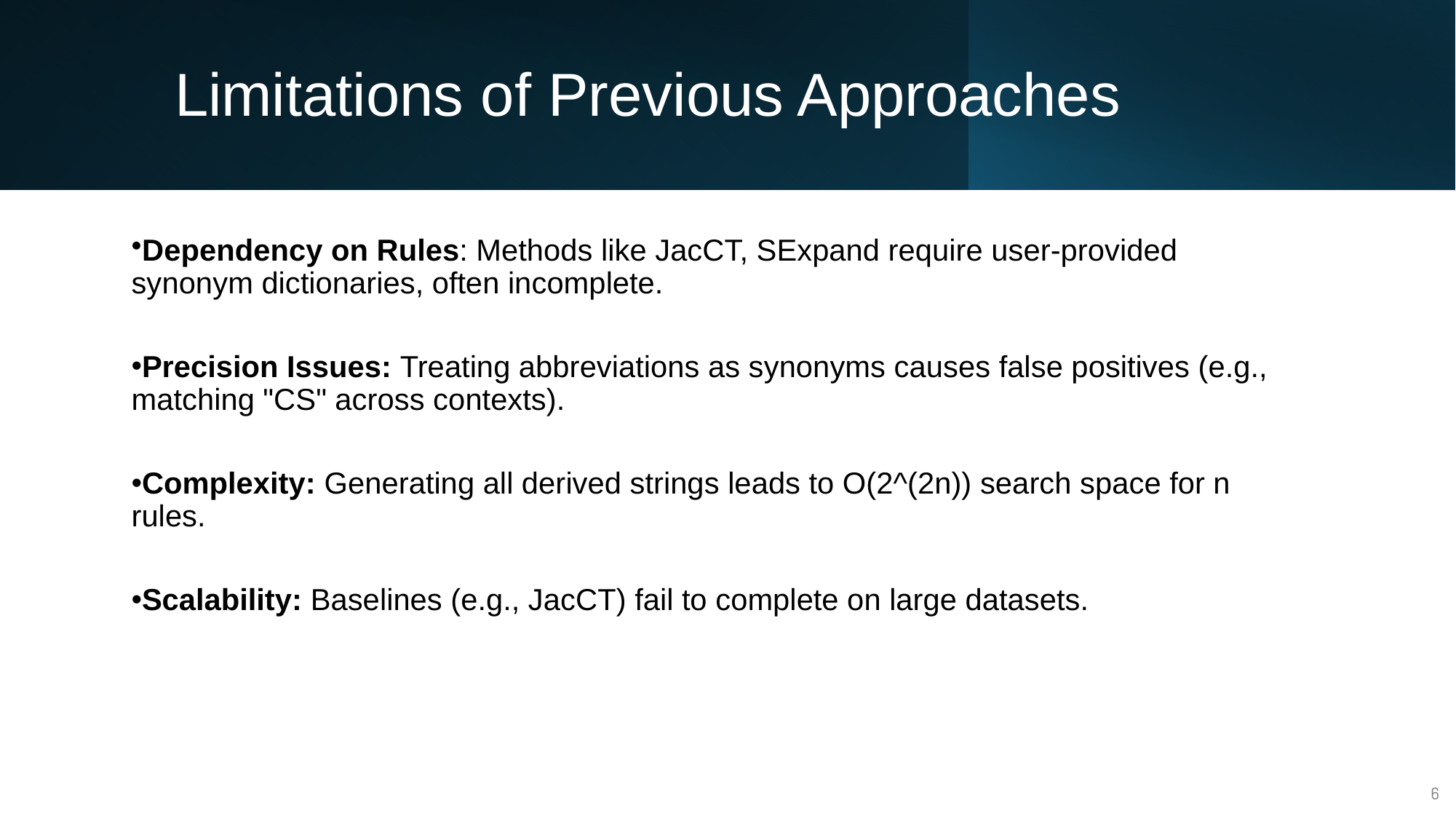

# Limitations of Previous Approaches
Dependency on Rules: Methods like JacCT, SExpand require user-provided synonym dictionaries, often incomplete.

Precision Issues: Treating abbreviations as synonyms causes false positives (e.g., matching "CS" across contexts).

Complexity: Generating all derived strings leads to O(2^(2n)) search space for n rules.

Scalability: Baselines (e.g., JacCT) fail to complete on large datasets.
6